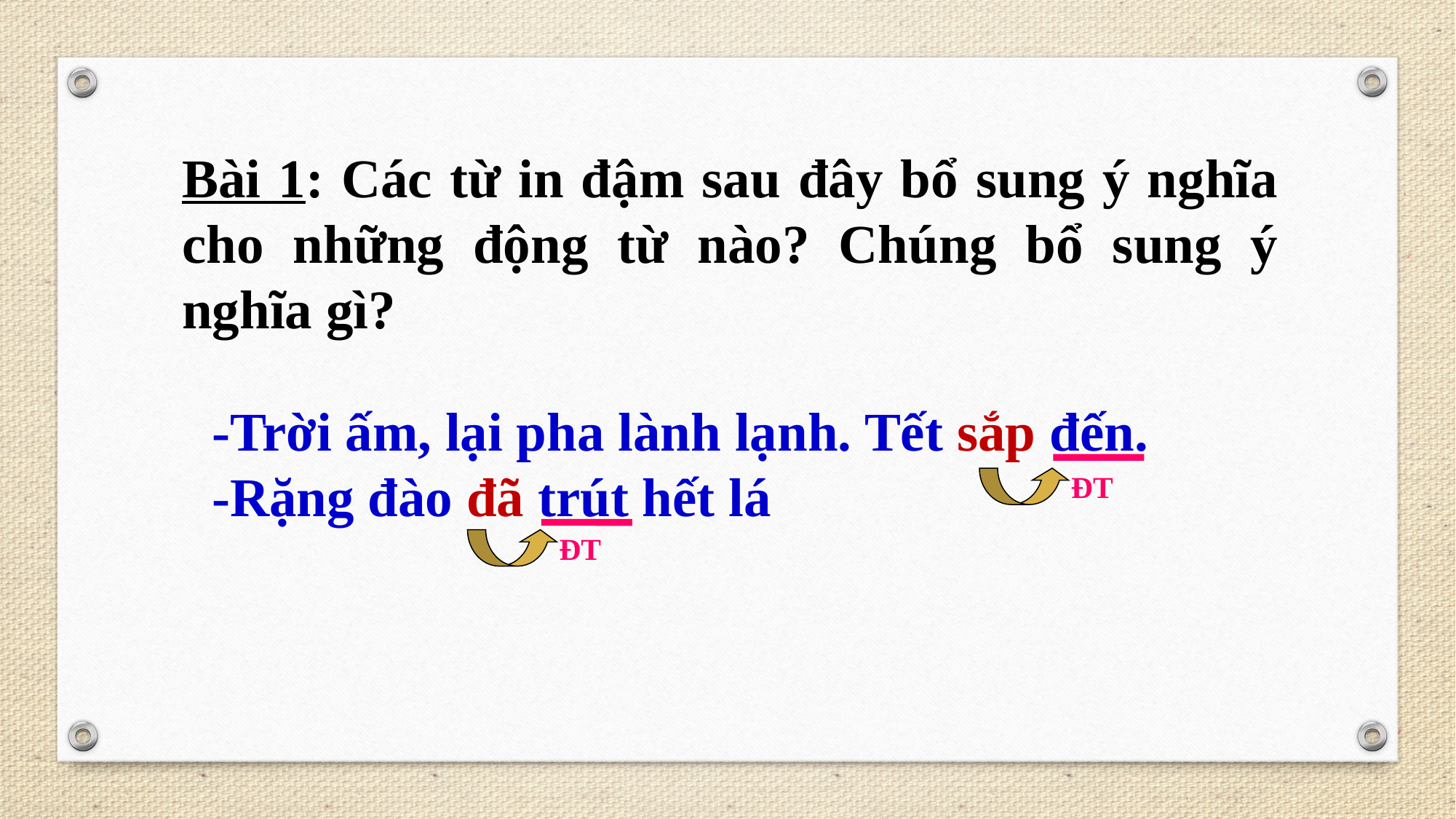

Bài 1: Các từ in đậm sau đây bổ sung ý nghĩa cho những động từ nào? Chúng bổ sung ý nghĩa gì?
-Trời ấm, lại pha lành lạnh. Tết sắp đến.
-Rặng đào đã trút hết lá

ĐT

ĐT